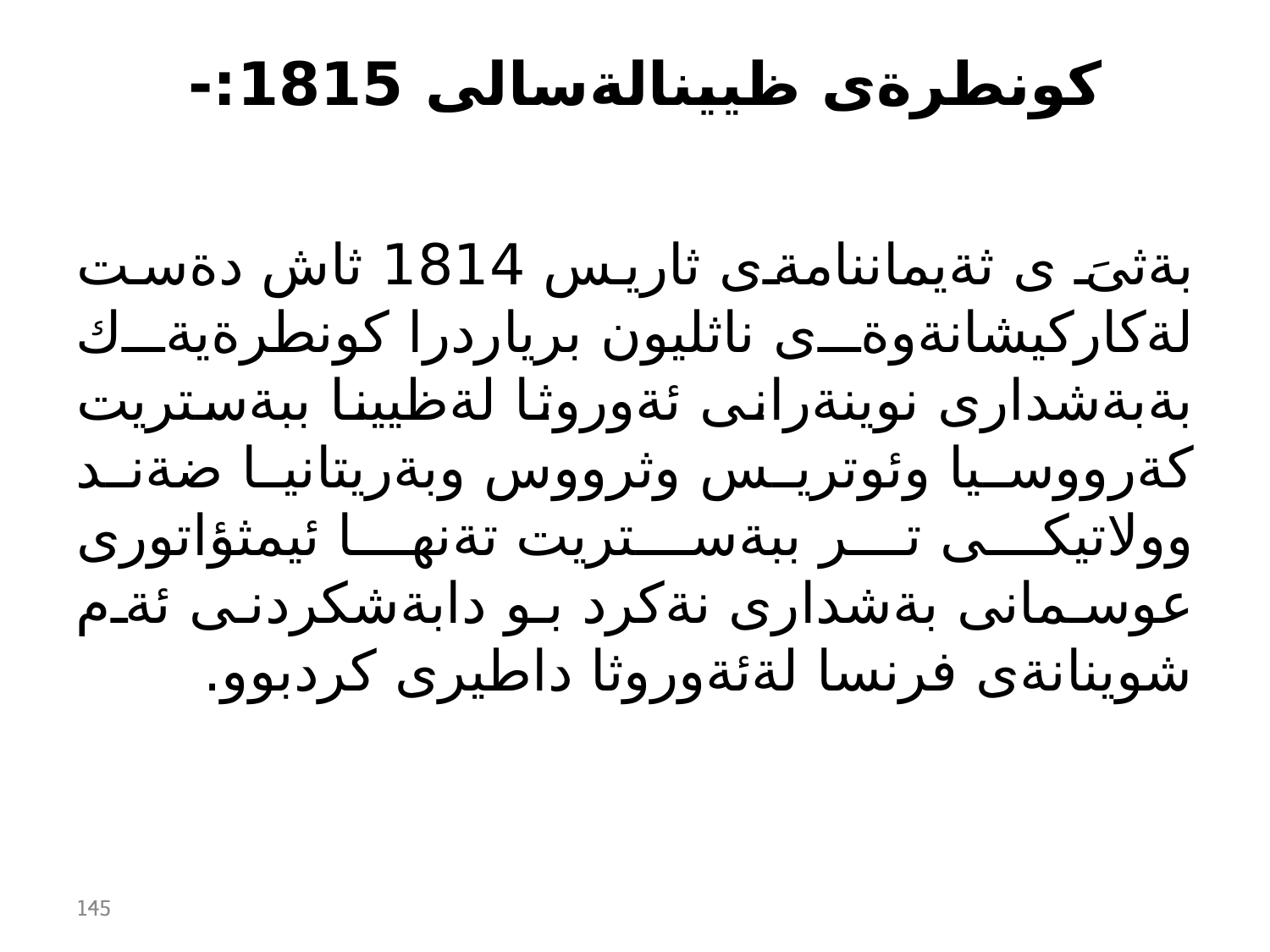

# كونطرةى ظيينالةسالى 1815:-
بةثىَ ى ثةيماننامةى ثاريس 1814 ثاش دةست لةكاركيشانةوةى ناثليون برياردرا كونطرةيةك بةبةشدارى نوينةرانى ئةوروثا لةظيينا ببةستريت كةرووسيا وئوتريس وثرووس وبةريتانيا ضةند وولاتيكى تر ببةستريت تةنها ئيمثؤاتورى عوسمانى بةشدارى نةكرد بو دابةشكردنى ئةم شوينانةى فرنسا لةئةوروثا داطيرى كردبوو.
145